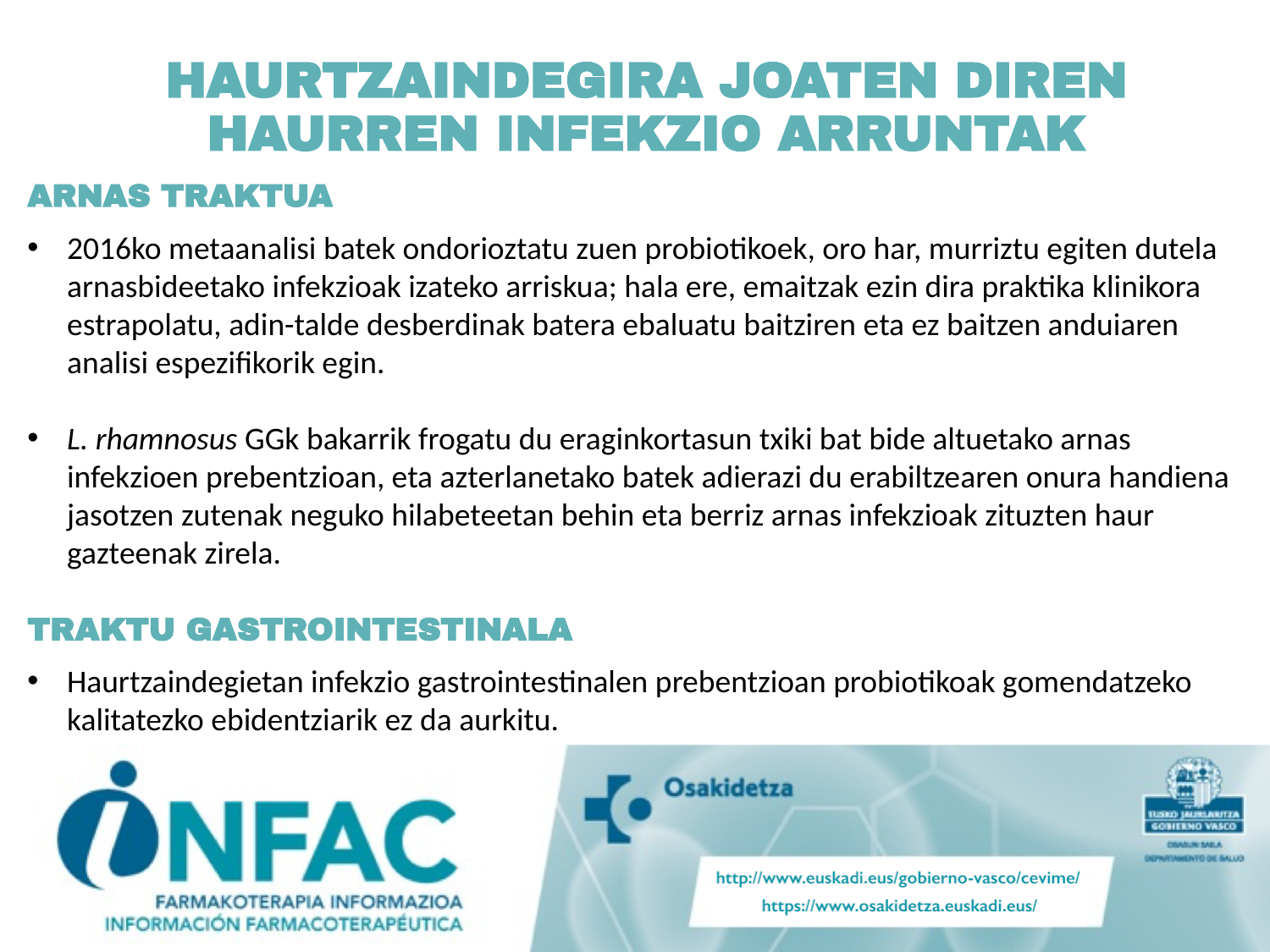

HAURTZAINDEGIRA JOATEN DIREN HAURREN INFEKZIO ARRUNTAK
ARNAS TRAKTUA

2016ko metaanalisi batek ondorioztatu zuen probiotikoek, oro har, murriztu egiten dutela arnasbideetako infekzioak izateko arriskua; hala ere, emaitzak ezin dira praktika klinikora estrapolatu, adin-talde desberdinak batera ebaluatu baitziren eta ez baitzen anduiaren analisi espezifikorik egin.

L. rhamnosus GGk bakarrik frogatu du eraginkortasun txiki bat bide altuetako arnas infekzioen prebentzioan, eta azterlanetako batek adierazi du erabiltzearen onura handiena jasotzen zutenak neguko hilabeteetan behin eta berriz arnas infekzioak zituzten haur gazteenak zirela.

TRAKTU GASTROINTESTINALA

Haurtzaindegietan infekzio gastrointestinalen prebentzioan probiotikoak gomendatzeko kalitatezko ebidentziarik ez da aurkitu.